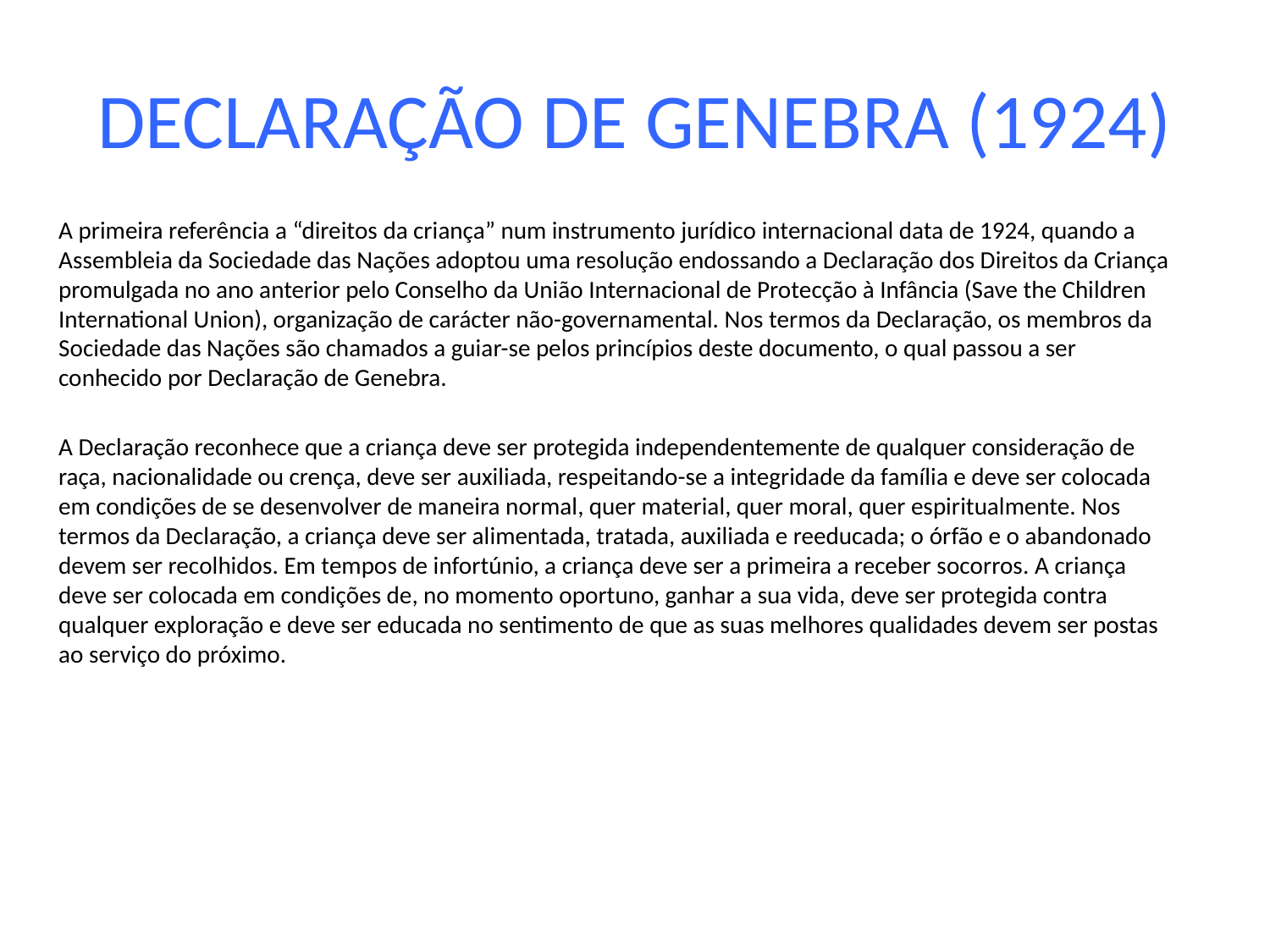

# DECLARAÇÃO DE GENEBRA (1924)

A primeira referência a “direitos da criança” num instrumento jurídico internacional data de 1924, quando a Assembleia da Sociedade das Nações adoptou uma resolução endossando a Declaração dos Direitos da Criança promulgada no ano anterior pelo Conselho da União Internacional de Protecção à Infância (Save the Children International Union), organização de carácter não-governamental. Nos termos da Declaração, os membros da Sociedade das Nações são chamados a guiar-se pelos princípios deste documento, o qual passou a ser conhecido por Declaração de Genebra.

A Declaração reconhece que a criança deve ser protegida independentemente de qualquer consideração de raça, nacionalidade ou crença, deve ser auxiliada, respeitando-se a integridade da família e deve ser colocada em condições de se desenvolver de maneira normal, quer material, quer moral, quer espiritualmente. Nos termos da Declaração, a criança deve ser alimentada, tratada, auxiliada e reeducada; o órfão e o abandonado devem ser recolhidos. Em tempos de infortúnio, a criança deve ser a primeira a receber socorros. A criança deve ser colocada em condições de, no momento oportuno, ganhar a sua vida, deve ser protegida contra qualquer exploração e deve ser educada no sentimento de que as suas melhores qualidades devem ser postas ao serviço do próximo.